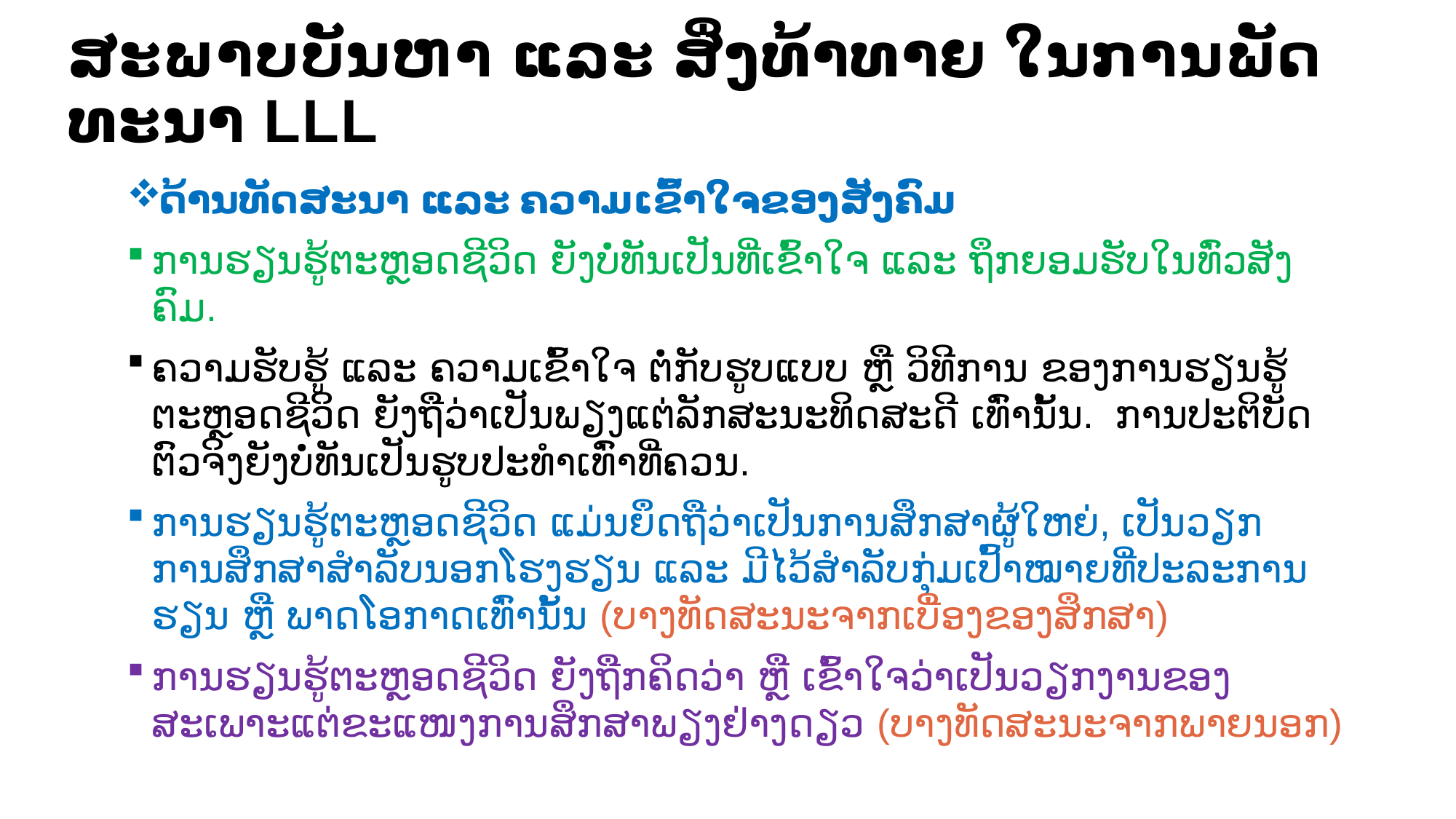

# ສະ​ພາບ​ບັນ​ຫາ ແລະ ສິ່ງ​ທ້າ​ທາຍ ໃນ​ການ​ພັດ​ທະ​ນາ LLL
ດ້ານ​ທັດ​ສະ​ນາ ແລະ ຄວາມ​ເຂົ້າ​ໃຈ​ຂອງ​ສັງ​ຄົມ
ການຮຽນຮູ້ຕະຫຼອດຊີວິດ ຍັງບໍ່ທັນເປັນທີ່ເຂົ້າໃຈ ແລະ ຖຶກຍອມຮັບ​ໃນ​ທົ່ວ​ສັງ​ຄົມ.
ຄວາມຮັບຮູ້ ແລະ ຄວາມເຂົ້າໃຈ ຕໍ່​ກັບຮູບແບບ ຫຼື ວິທີການ ຂອງການຮຽນຮູ້ຕະຫຼອດຊີວິດ ​ຍັງ​ຖື​ວ່າ​ເປັນ​ພຽງ​ແຕ່​ລັກ​ສະ​ນະທິດສະດີ ເທົ່ານັ້ນ.  ການປະຕິບັດຕົວຈິງຍັງບໍ່ທັນ​ເປັນ​ຮູບ​ປະ​ທຳ​ເທົ່າ​ທີ່​ຄວນ.
ການຮຽນຮູ້ຕະຫຼອດຊີວິດ ແມ່ນຍຶດຖືວ່າເປັນການສຶກສາຜູ້ໃຫຍ່, ເປັນວຽກ​ການສຶກສາສຳລັບນອກໂຮງຮຽນ ແລະ ມີໄວ້ສຳລັບກຸ່ມເປົ້າໝາຍທີ່ປະລະການຮຽນ ຫຼື ພາດໂອກາດເທົ່ານັ້ນ (​ບາງ​ທັດ​ສະ​ນະ​ຈາກ​ເບື່ອງ​ຂອງ​ສຶກ​ສາ​)
ການຮຽນຮູ້ຕະຫຼອດຊີວິດ ຍັງຖືກຄິດວ່າ ຫຼື ເຂົ້າໃຈວ່າເປັນວຽກງານຂອງສະເພາະແຕ່ຂະແໜງການສຶກສາພຽງຢ່າງດຽວ (ບາງ​ທັດ​ສະ​ນະ​ຈາກພາຍນອກ​)